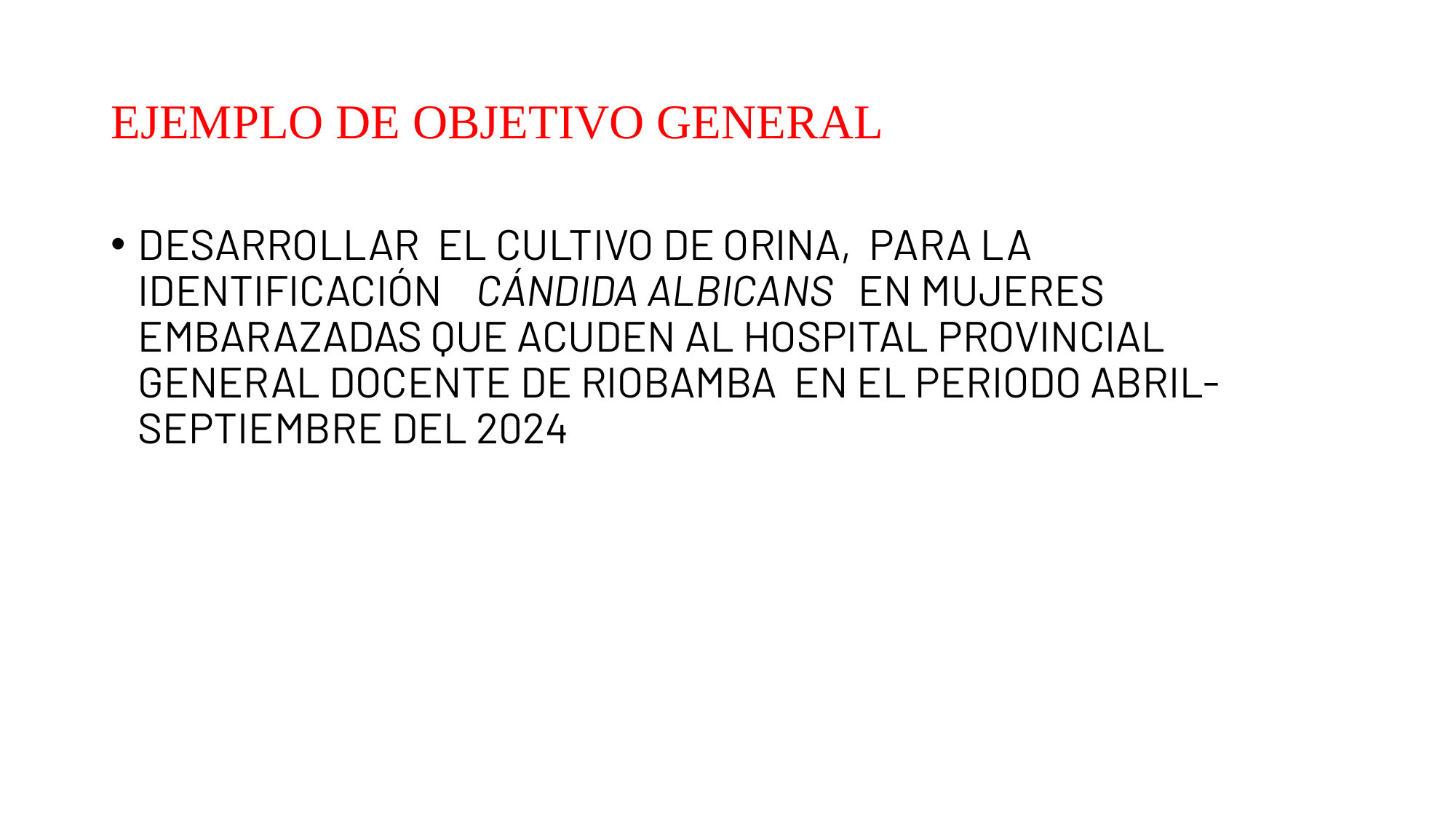

# EJEMPLO DE OBJETIVO GENERAL
DESARROLLAR  EL CULTIVO DE ORINA,  PARA LA IDENTIFICACIÓN    CÁNDIDA ALBICANS   EN MUJERES EMBARAZADAS QUE ACUDEN AL HOSPITAL PROVINCIAL GENERAL DOCENTE DE RIOBAMBA  EN EL PERIODO ABRIL- SEPTIEMBRE DEL 2024